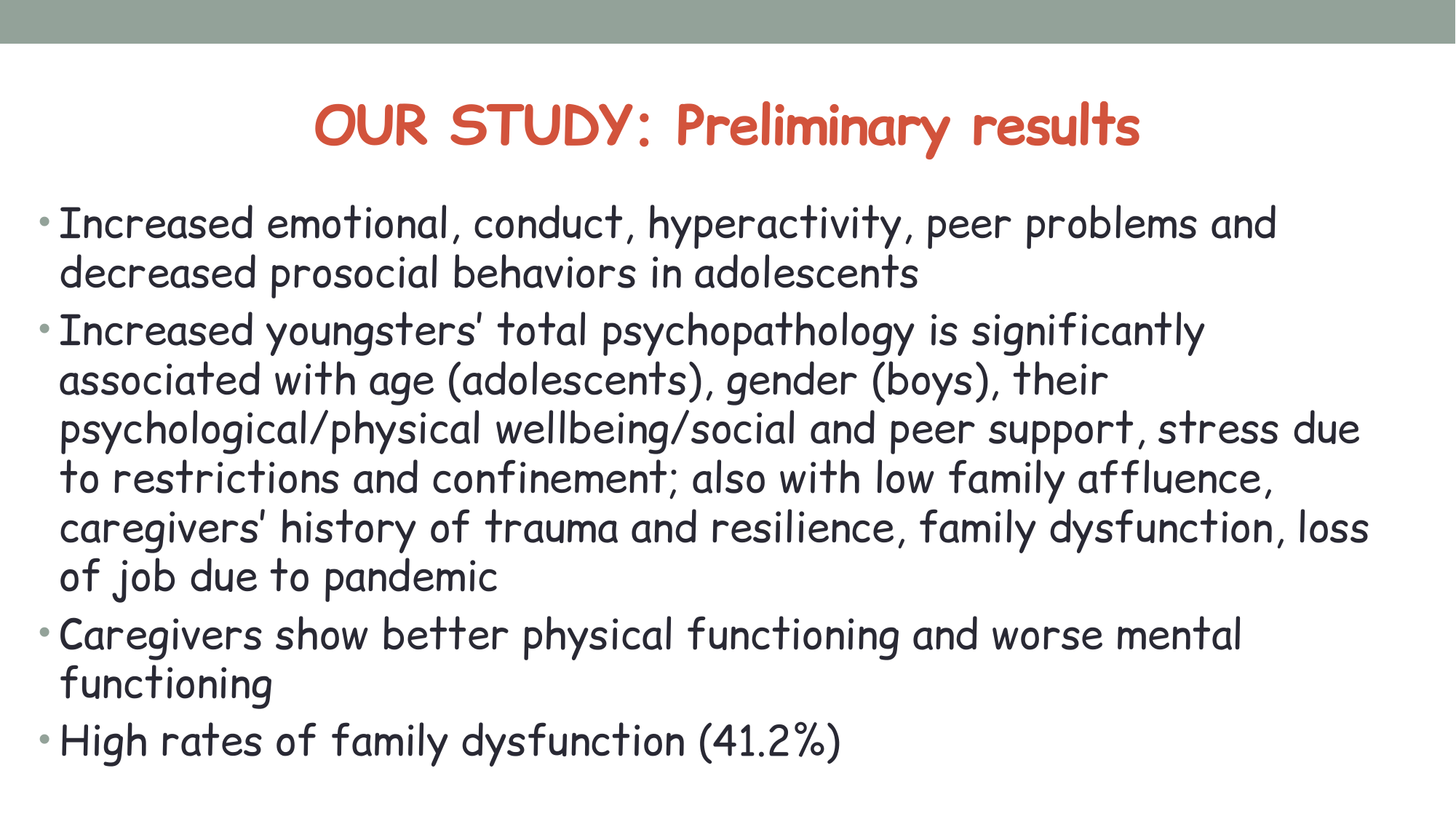

# OUR STUDY: Preliminary results
Increased emotional, conduct, hyperactivity, peer problems and decreased prosocial behaviors in adolescents
Increased youngsters’ total psychopathology is significantly associated with age (adolescents), gender (boys), their psychological/physical wellbeing/social and peer support, stress due to restrictions and confinement; also with low family affluence, caregivers’ history of trauma and resilience, family dysfunction, loss of job due to pandemic
Caregivers show better physical functioning and worse mental functioning
High rates of family dysfunction (41.2%)